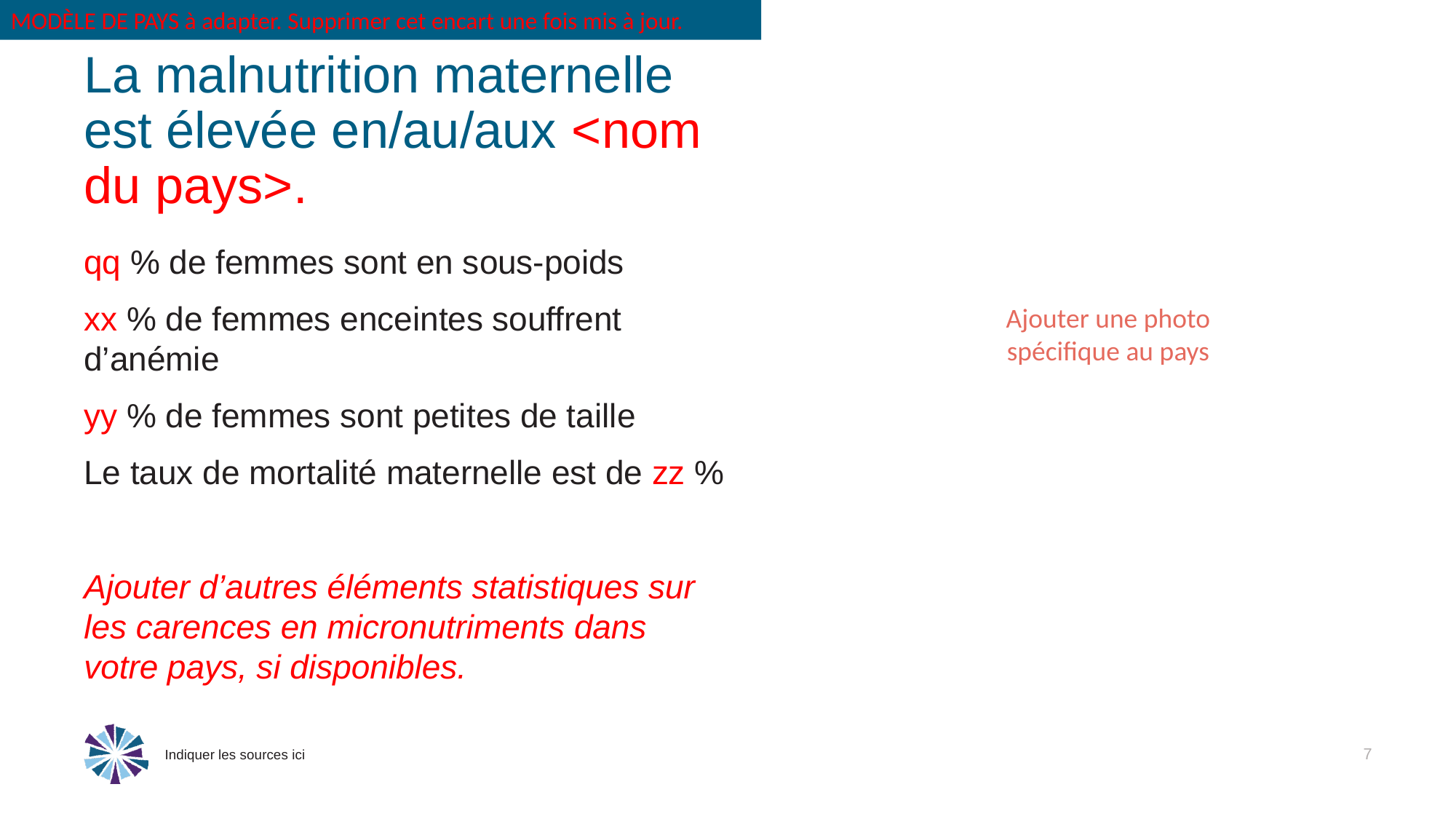

MODÈLE DE PAYS à adapter. Supprimer cet encart une fois mis à jour.

# La malnutrition maternelle est élevée en/au/aux <nom du pays>.
qq % de femmes sont en sous-poids
xx % de femmes enceintes souffrent d’anémie
yy % de femmes sont petites de taille
Le taux de mortalité maternelle est de zz %

Ajouter d’autres éléments statistiques sur les carences en micronutriments dans votre pays, si disponibles.

Ajouter une photo spécifique au pays
Indiquer les sources ici
7